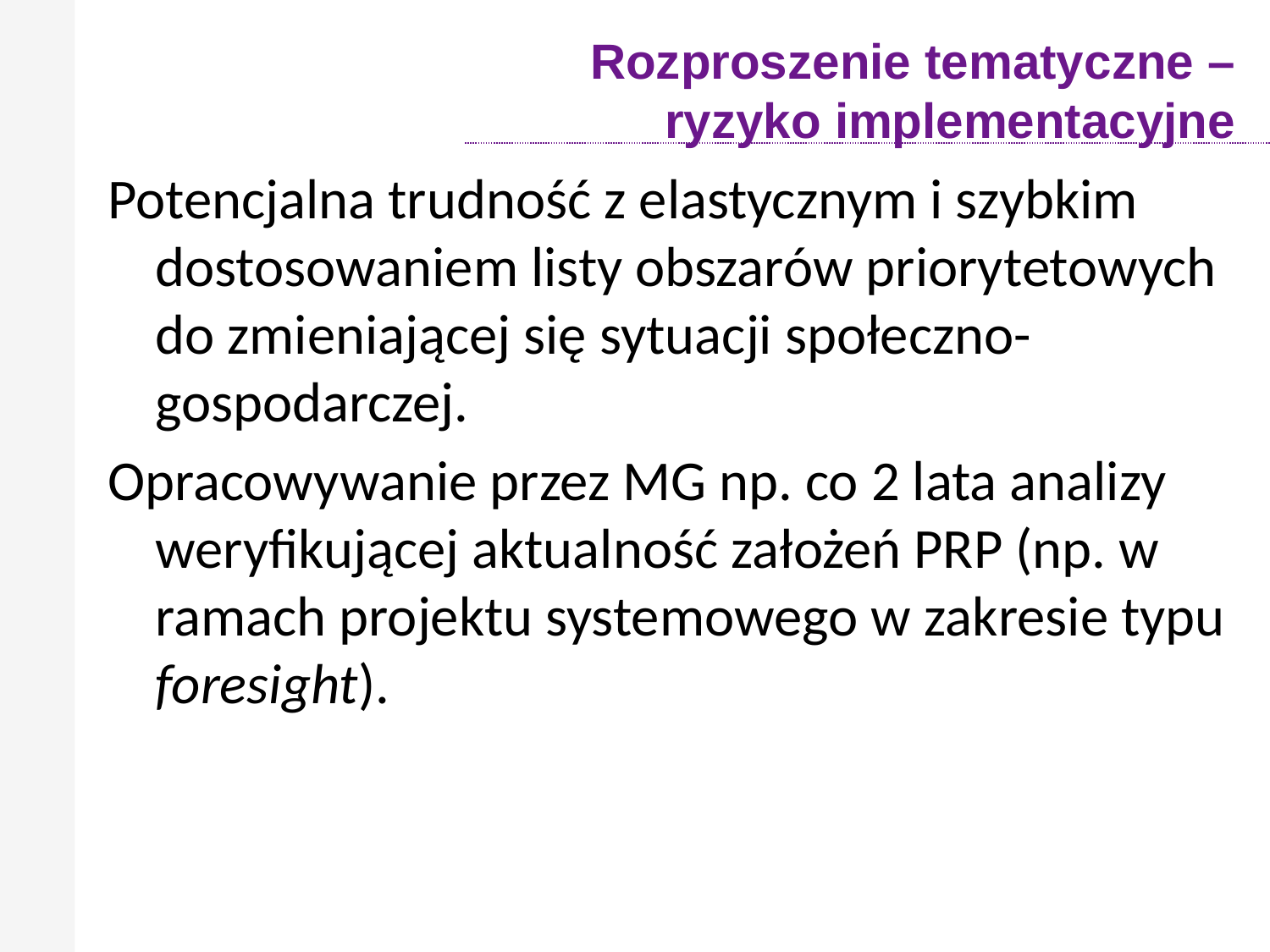

# Rozproszenie tematyczne – ryzyko implementacyjne

### Chart

| Category |
|---|
Potencjalna trudność z elastycznym i szybkim dostosowaniem listy obszarów priorytetowych do zmieniającej się sytuacji społeczno-gospodarczej.
Opracowywanie przez MG np. co 2 lata analizy weryfikującej aktualność założeń PRP (np. w ramach projektu systemowego w zakresie typu foresight).